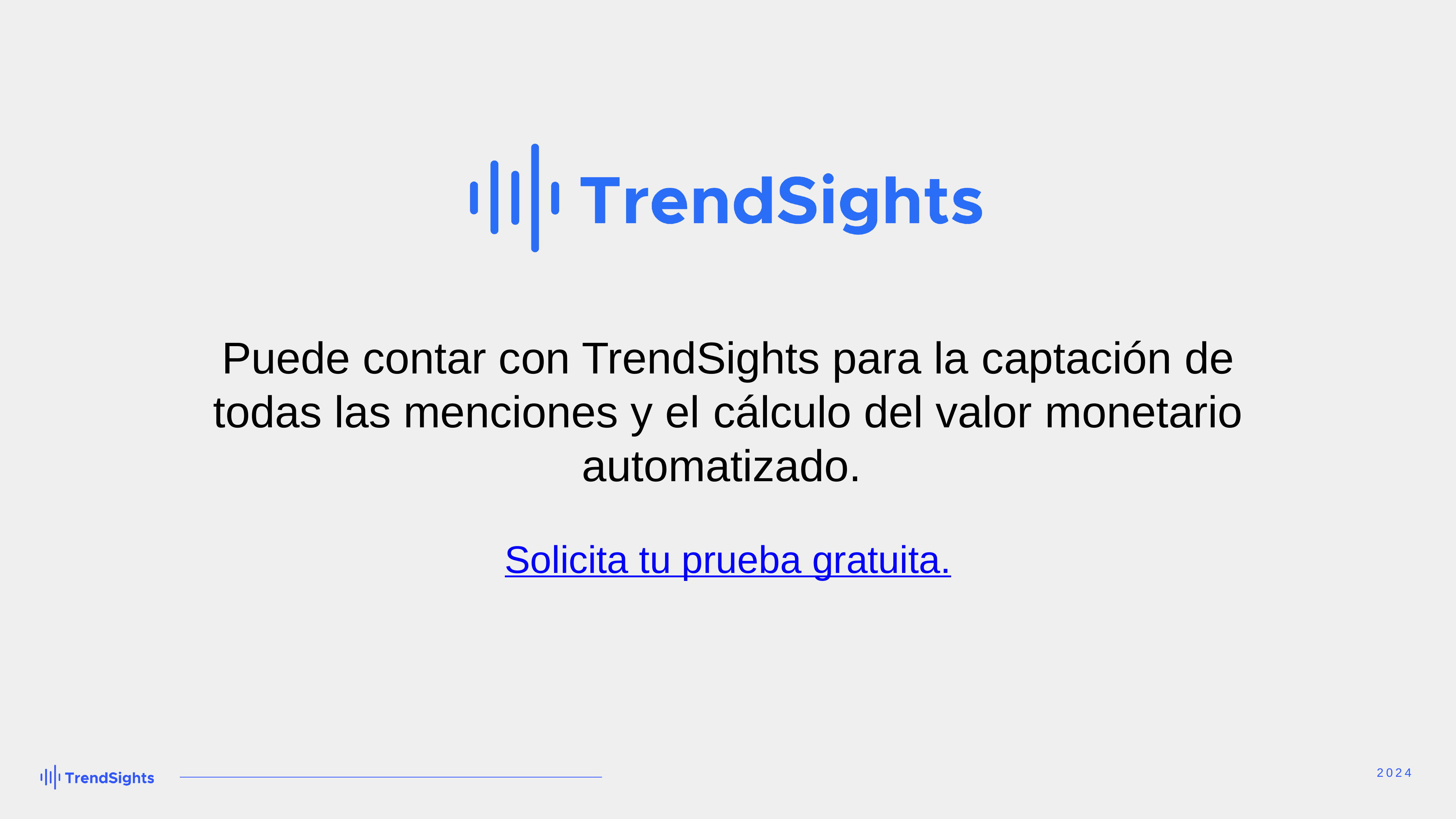

Puede contar con TrendSights para la captación de todas las menciones y el cálculo del valor monetario automatizado.
Solicita tu prueba gratuita.
2024